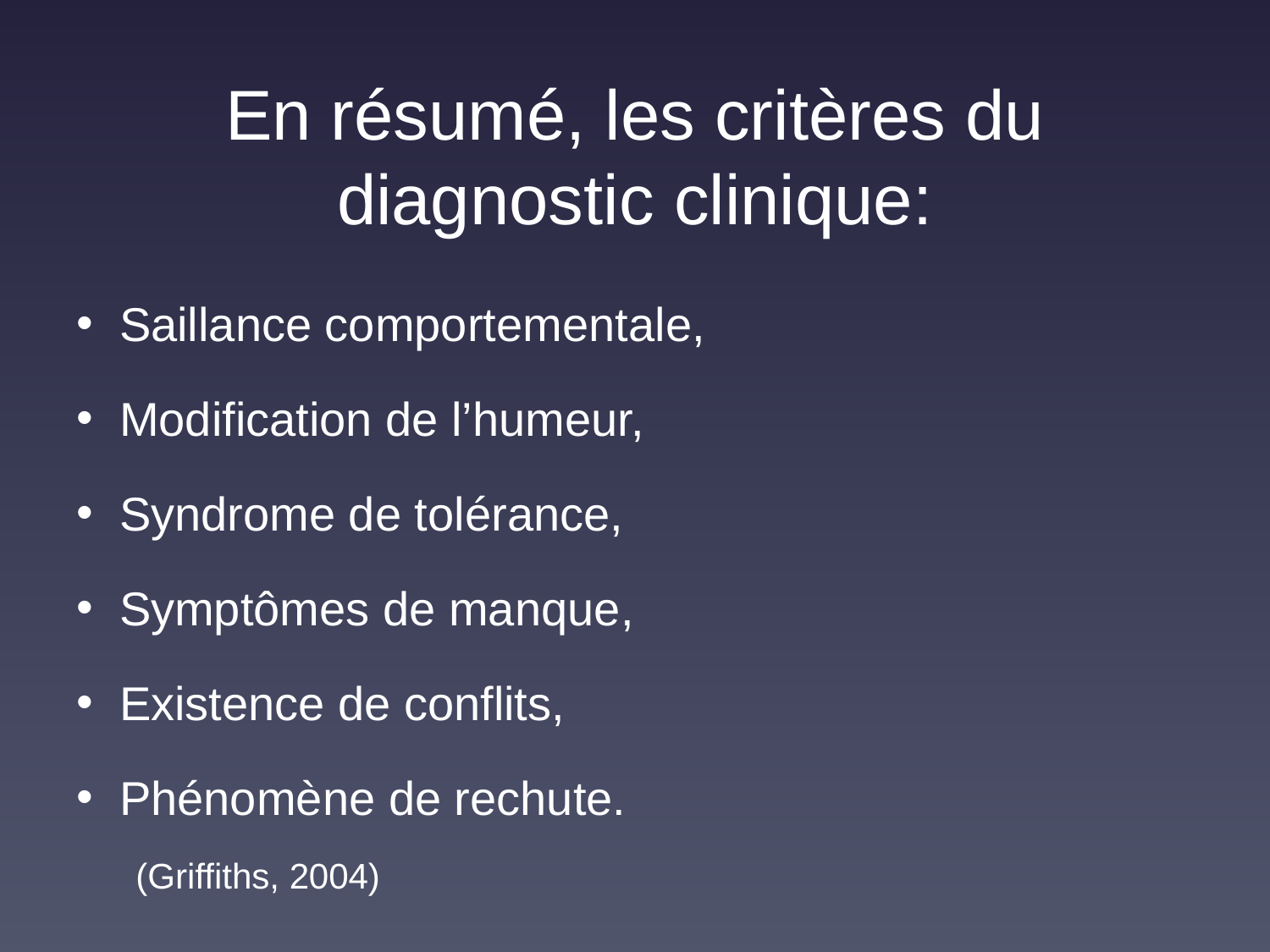

# En résumé, les critères du diagnostic clinique:
Saillance comportementale,
Modification de l’humeur,
Syndrome de tolérance,
Symptômes de manque,
Existence de conflits,
Phénomène de rechute.
      (Griffiths, 2004)